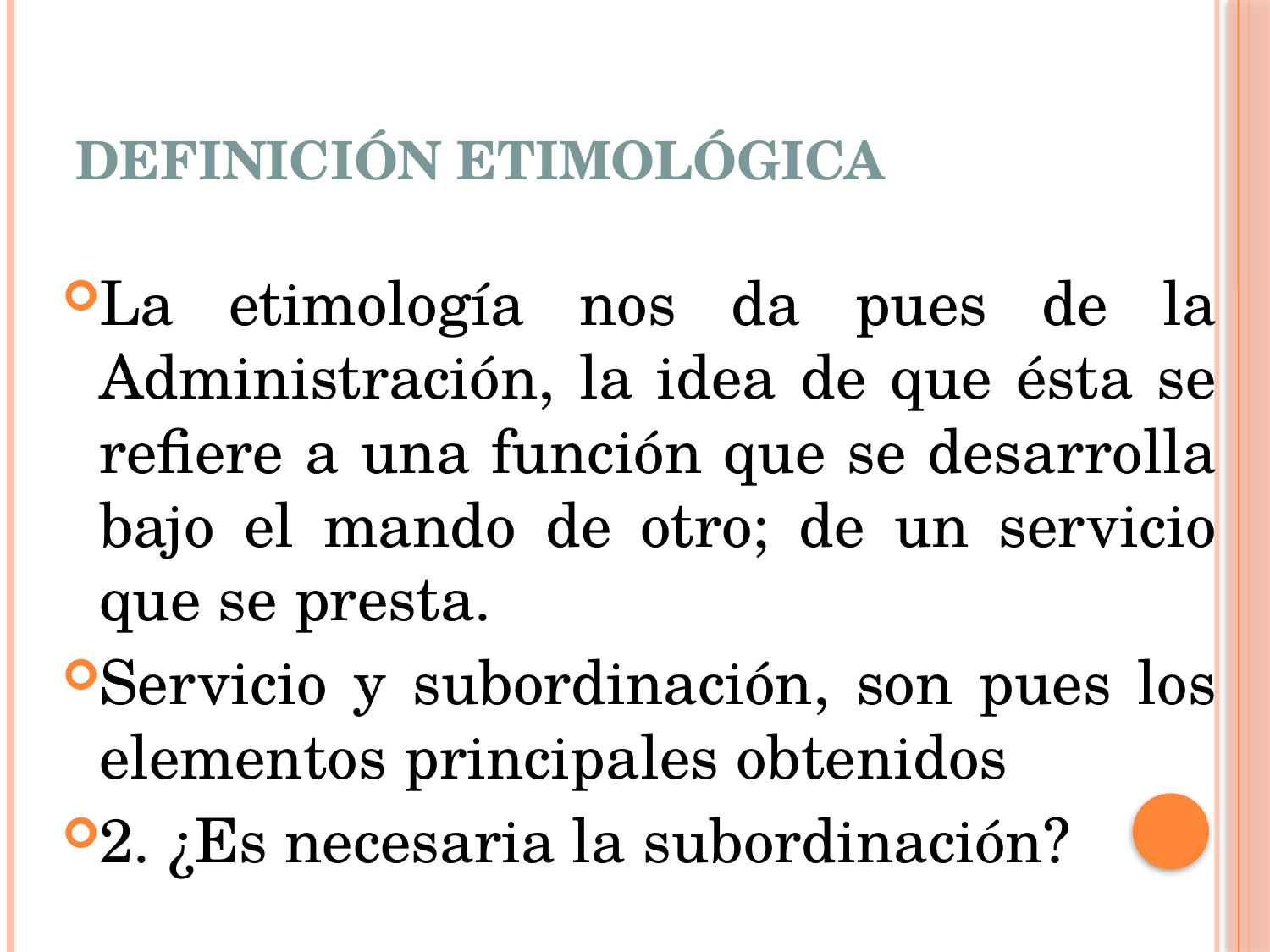

# Definición Etimológica
La etimología nos da pues de la Administración, la idea de que ésta se refiere a una función que se desarrolla bajo el mando de otro; de un servicio que se presta.
Servicio y subordinación, son pues los elementos principales obtenidos
2. ¿Es necesaria la subordinación?